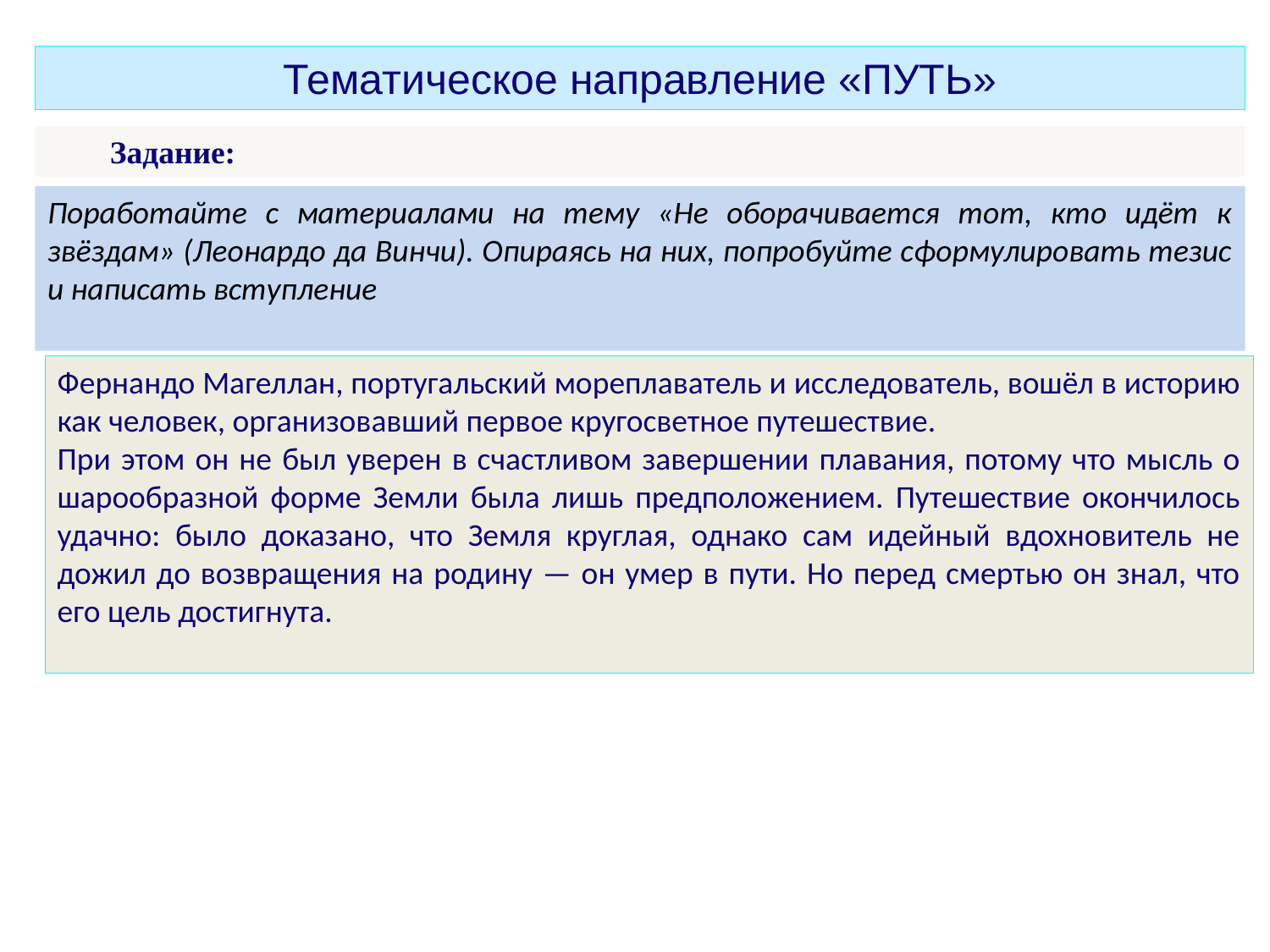

Тематическое направление «ПУТЬ»
Задание:
Поработайте с материалами на тему «Не оборачивается тот, кто идёт к звёздам» (Леонардо да Винчи). Опираясь на них, попробуйте сформулировать тезис и написать вступление

Фернандо Магеллан, португальский мореплаватель и исследователь, вошёл в историю как человек, организовавший первое кругосветное путешествие.
При этом он не был уверен в счастливом завершении плавания, потому что мысль о шарообразной форме Земли была лишь предположением. Путешествие окончилось удачно: было доказано, что Земля круглая, однако сам идейный вдохновитель не дожил до возвращения на родину — он умер в пути. Но перед смертью он знал, что его цель достигнута.